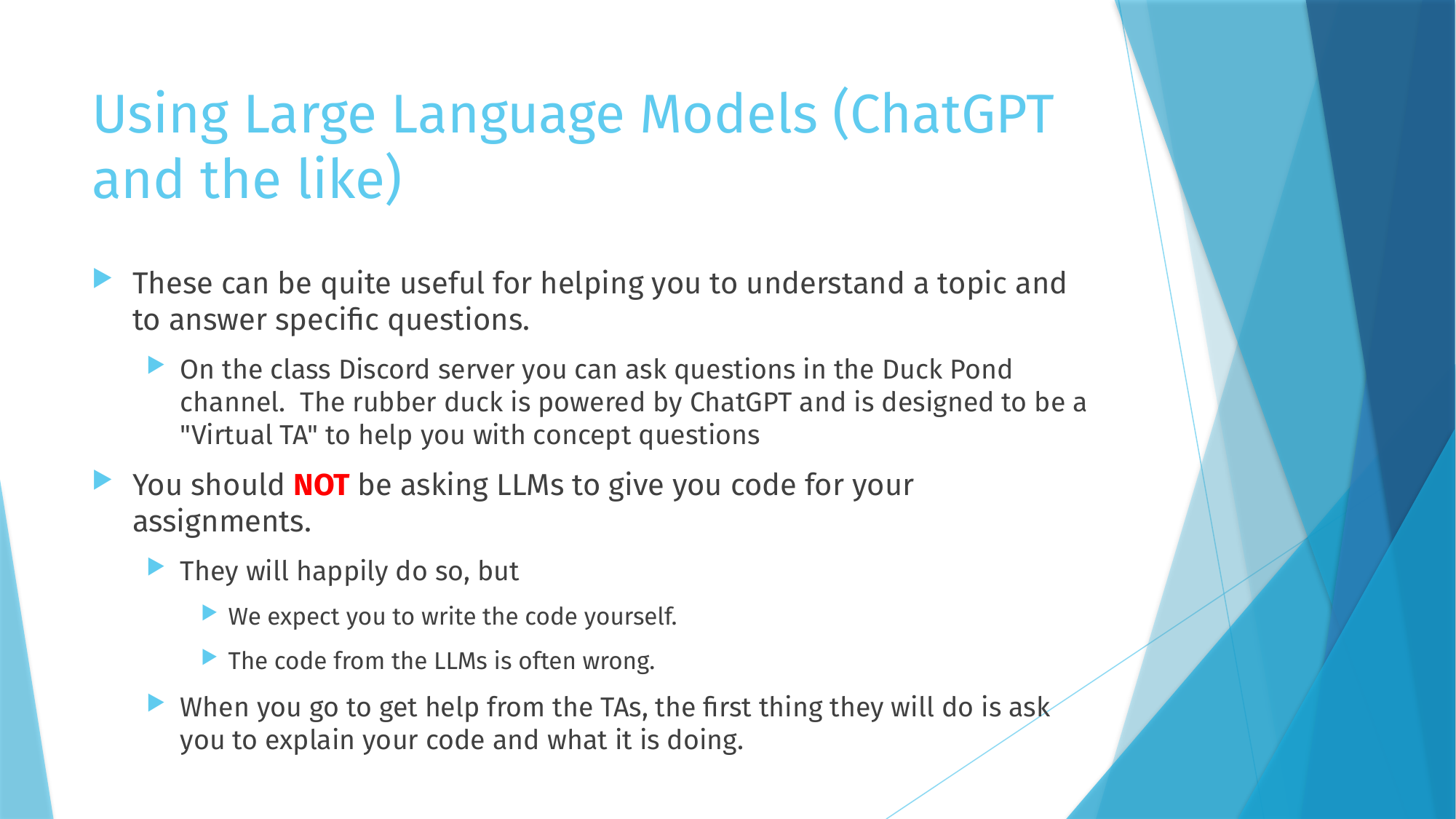

# Using Large Language Models (ChatGPT and the like)
These can be quite useful for helping you to understand a topic and to answer specific questions.
On the class Discord server you can ask questions in the Duck Pond channel.  The rubber duck is powered by ChatGPT and is designed to be a "Virtual TA" to help you with concept questions
You should NOT be asking LLMs to give you code for your assignments.
They will happily do so, but
We expect you to write the code yourself.
The code from the LLMs is often wrong.
When you go to get help from the TAs, the first thing they will do is ask you to explain your code and what it is doing.